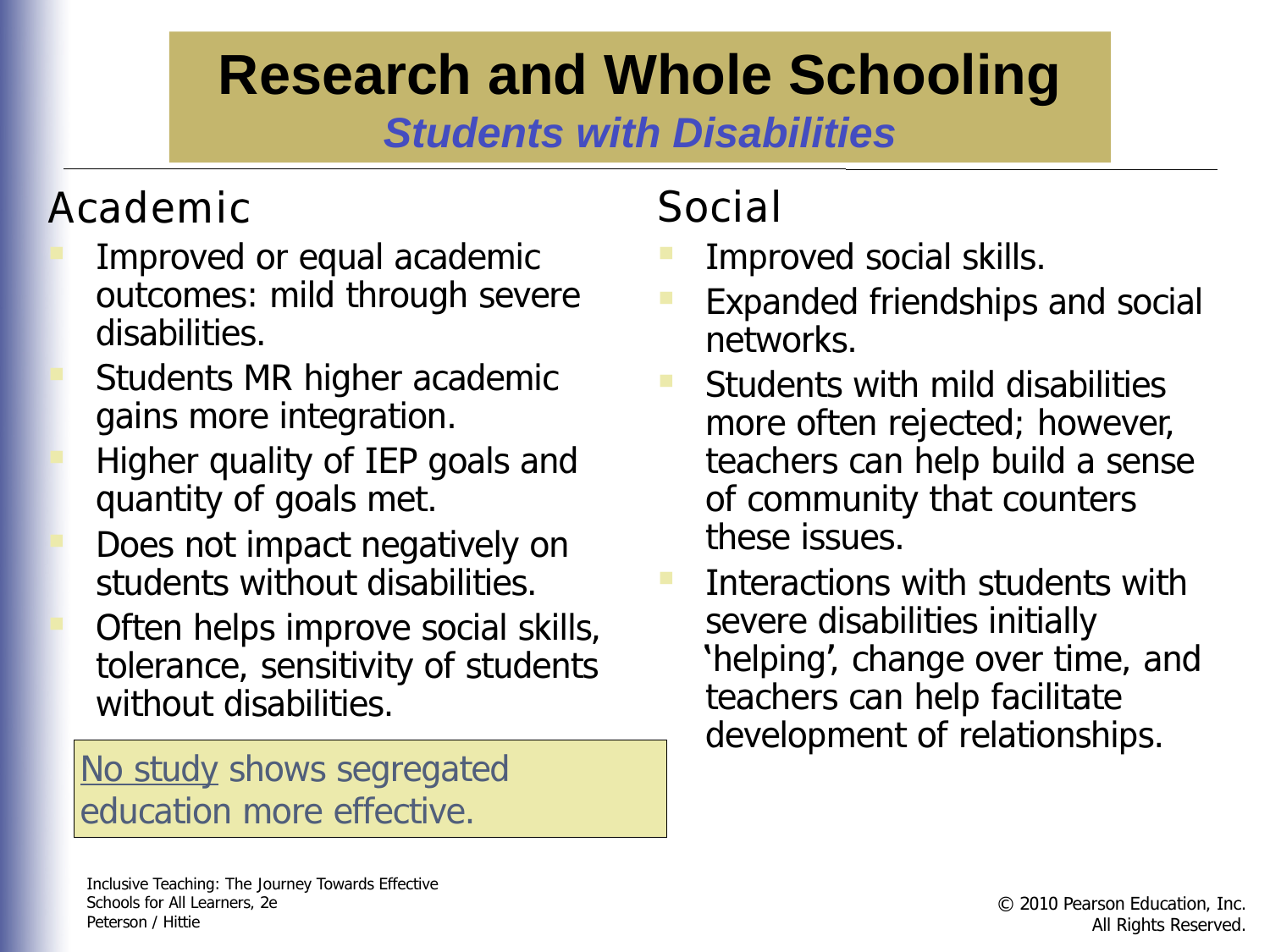

Research and Whole Schooling
Students with Disabilities

Academic
Improved or equal academic outcomes: mild through severe disabilities.
Students MR higher academic gains more integration.
Higher quality of IEP goals and quantity of goals met.
Does not impact negatively on students without disabilities.
Often helps improve social skills, tolerance, sensitivity of students without disabilities.
Social
Improved social skills.
Expanded friendships and social networks.
Students with mild disabilities more often rejected; however, teachers can help build a sense of community that counters these issues.
Interactions with students with severe disabilities initially ‘helping’, change over time, and teachers can help facilitate development of relationships.
No study shows segregated education more effective.
12